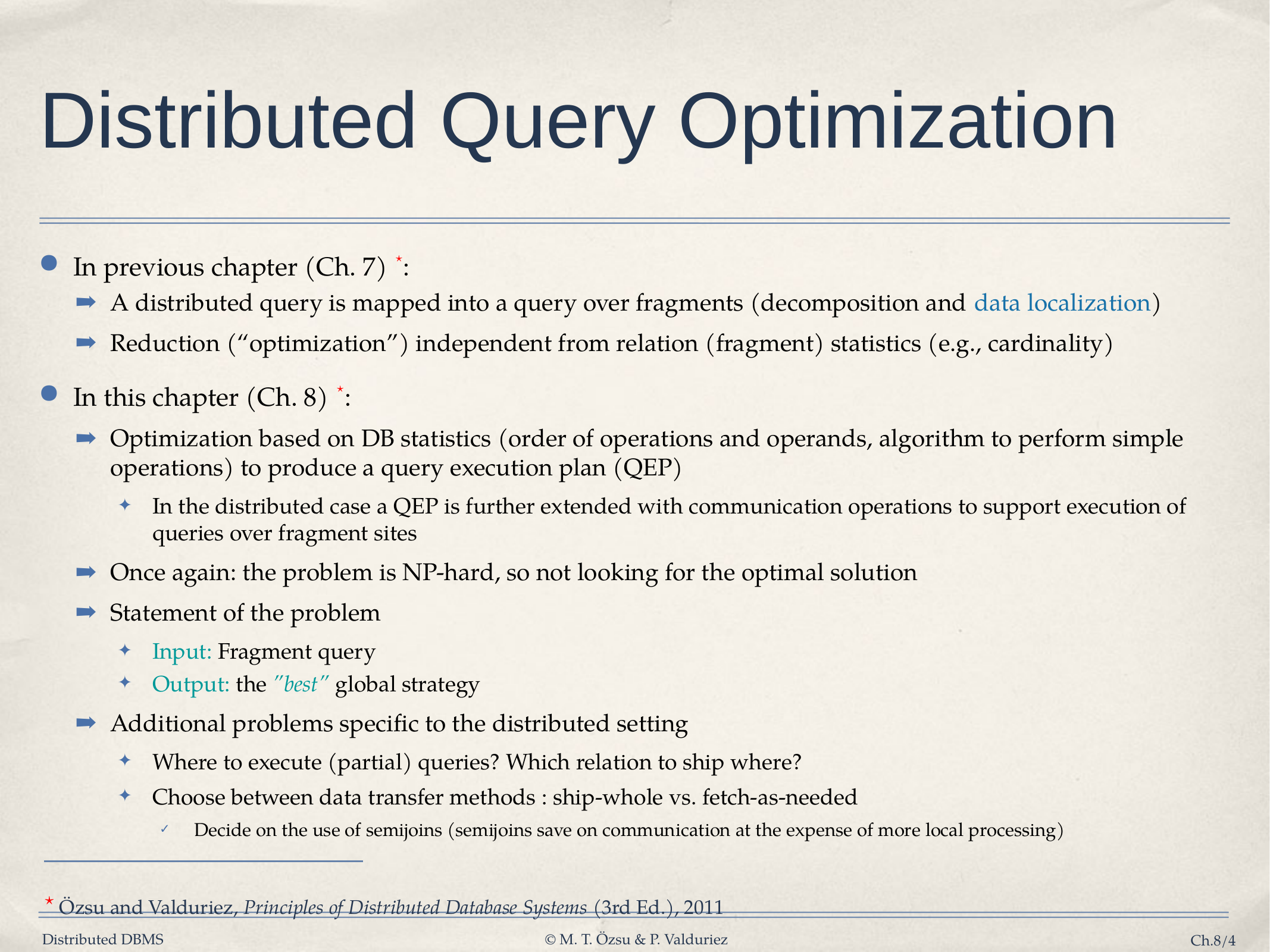

# Distributed Query Optimization
In previous chapter (Ch. 7) ⋆:
A distributed query is mapped into a query over fragments (decomposition and data localization)
Reduction (“optimization”) independent from relation (fragment) statistics (e.g., cardinality)
In this chapter (Ch. 8) ⋆:
Optimization based on DB statistics (order of operations and operands, algorithm to perform simple operations) to produce a query execution plan (QEP)
In the distributed case a QEP is further extended with communication operations to support execution of queries over fragment sites
Once again: the problem is NP-hard, so not looking for the optimal solution
Statement of the problem
Input: Fragment query
Output: the ”best” global strategy
Additional problems specific to the distributed setting
Where to execute (partial) queries? Which relation to ship where?
Choose between data transfer methods : ship-whole vs. fetch-as-needed
Decide on the use of semijoins (semijoins save on communication at the expense of more local processing)
⋆ Özsu and Valduriez, Principles of Distributed Database Systems (3rd Ed.), 2011